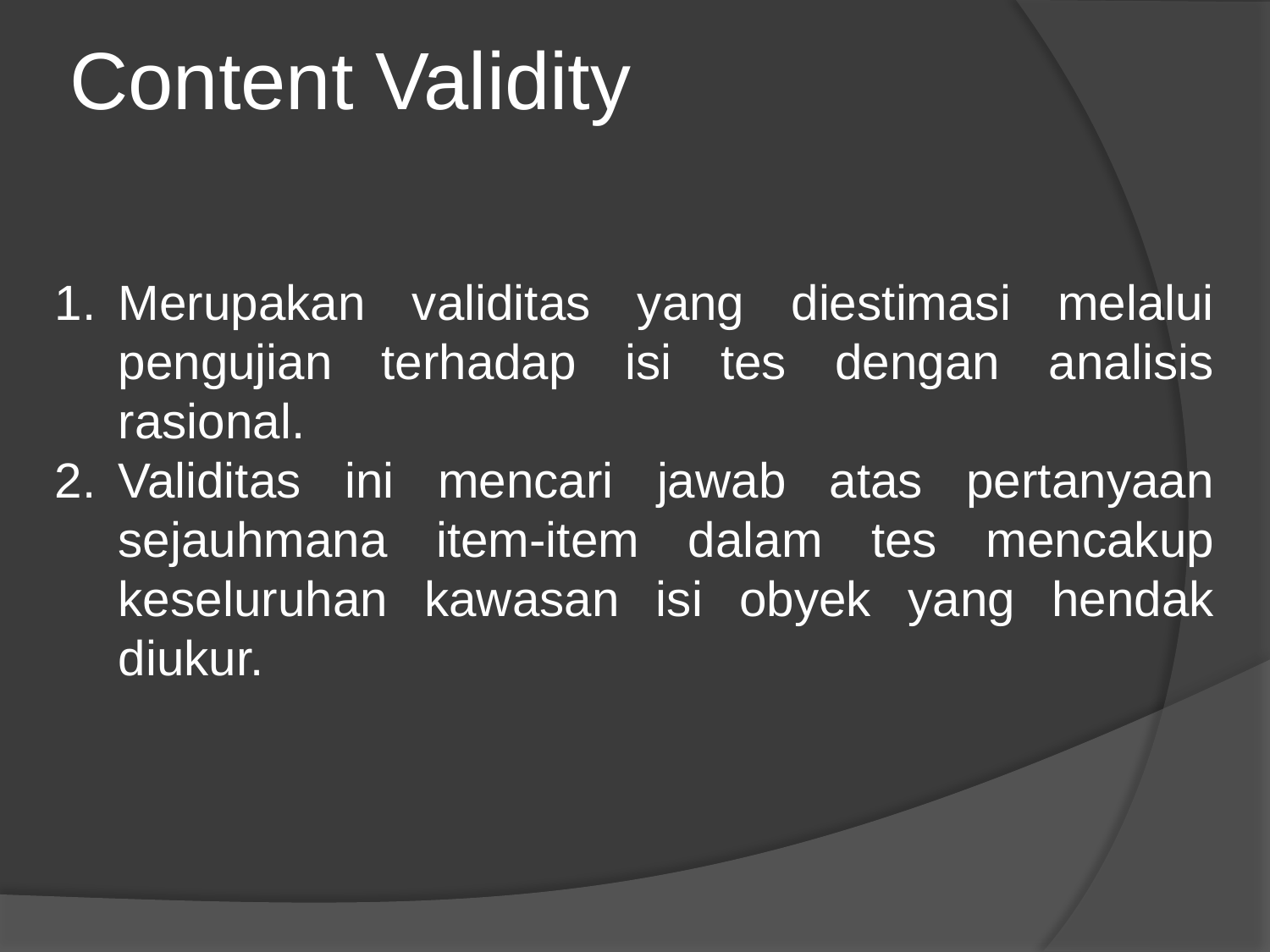

# Content Validity
Merupakan validitas yang diestimasi melalui pengujian terhadap isi tes dengan analisis rasional.
Validitas ini mencari jawab atas pertanyaan sejauhmana item-item dalam tes mencakup keseluruhan kawasan isi obyek yang hendak diukur.